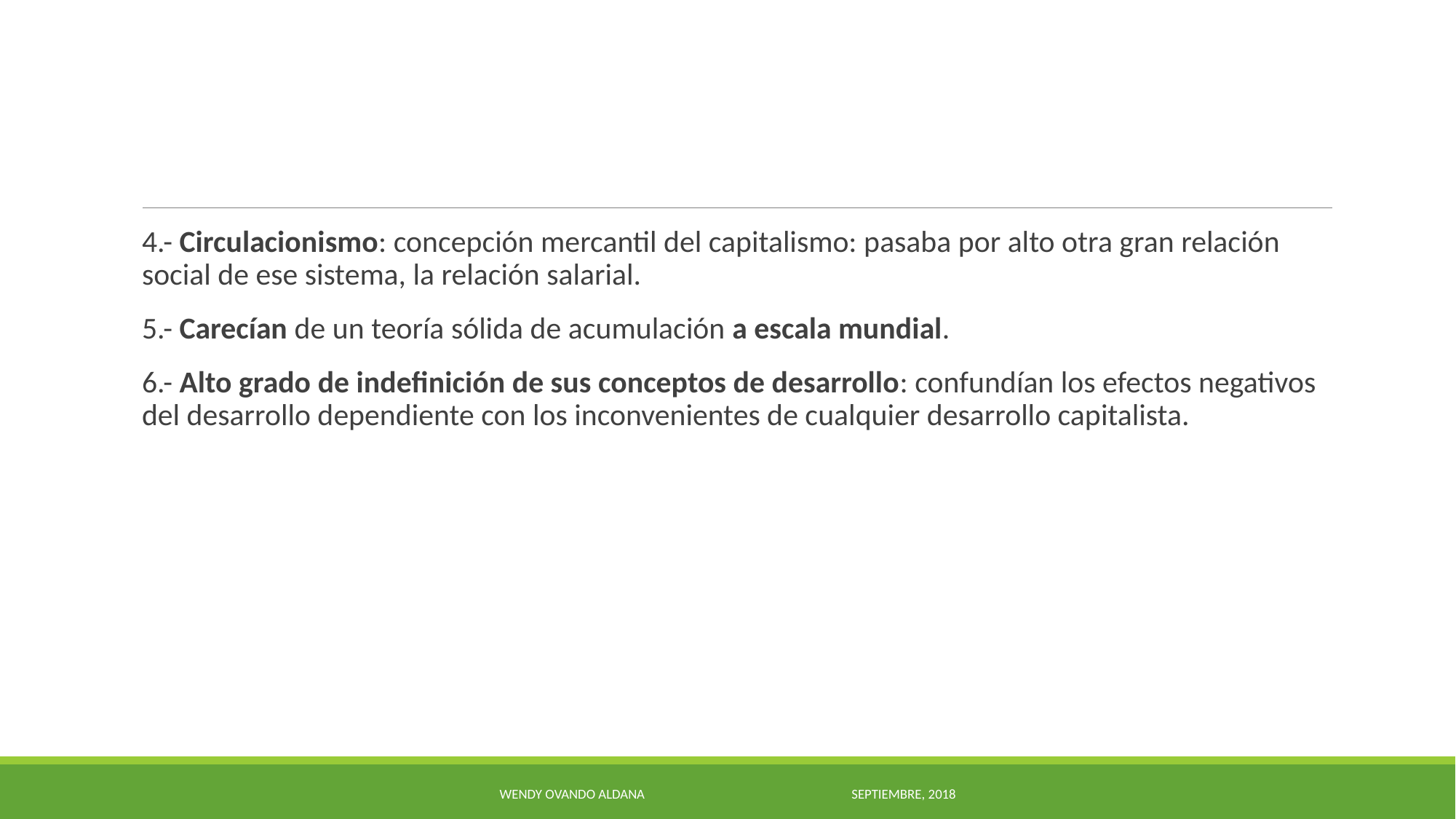

#
4.- Circulacionismo: concepción mercantil del capitalismo: pasaba por alto otra gran relación social de ese sistema, la relación salarial.
5.- Carecían de un teoría sólida de acumulación a escala mundial.
6.- Alto grado de indefinición de sus conceptos de desarrollo: confundían los efectos negativos del desarrollo dependiente con los inconvenientes de cualquier desarrollo capitalista.
Wendy Ovando Aldana                                                                   septiembre, 2018